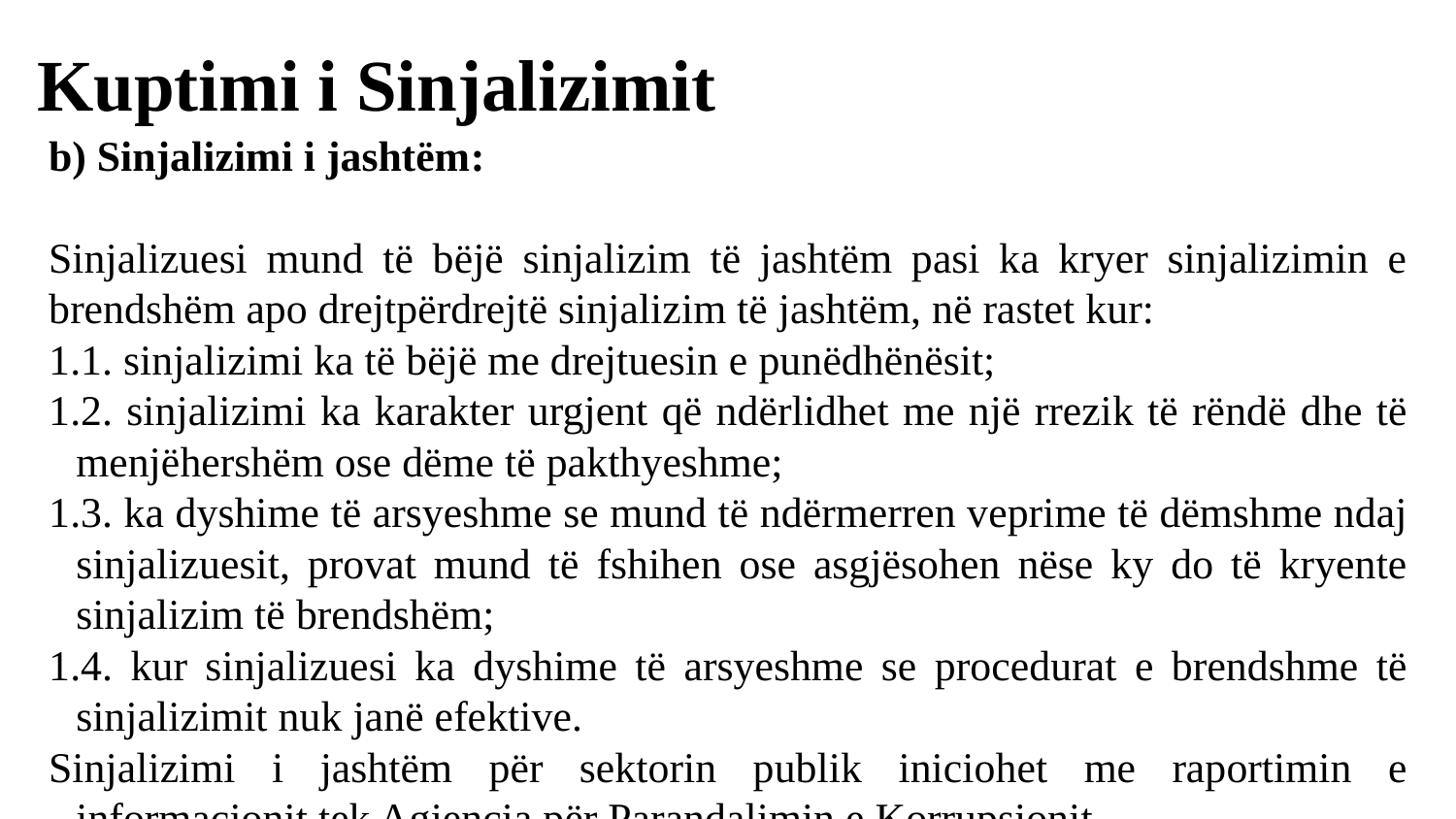

# Kuptimi i Sinjalizimit
b) Sinjalizimi i jashtëm:

Sinjalizuesi mund të bëjë sinjalizim të jashtëm pasi ka kryer sinjalizimin e brendshëm apo drejtpërdrejtë sinjalizim të jashtëm, në rastet kur:
1.1. sinjalizimi ka të bëjë me drejtuesin e punëdhënësit;
1.2. sinjalizimi ka karakter urgjent që ndërlidhet me një rrezik të rëndë dhe të menjëhershëm ose dëme të pakthyeshme;
1.3. ka dyshime të arsyeshme se mund të ndërmerren veprime të dëmshme ndaj sinjalizuesit, provat mund të fshihen ose asgjësohen nëse ky do të kryente sinjalizim të brendshëm;
1.4. kur sinjalizuesi ka dyshime të arsyeshme se procedurat e brendshme të sinjalizimit nuk janë efektive.
Sinjalizimi i jashtëm për sektorin publik iniciohet me raportimin e informacionit tek Agjencia për Parandalimin e Korrupsionit.
Sinjalizimi i jashtëm për sektorin privat tek rregullatorët sipas fushave të përgjegjësisë.